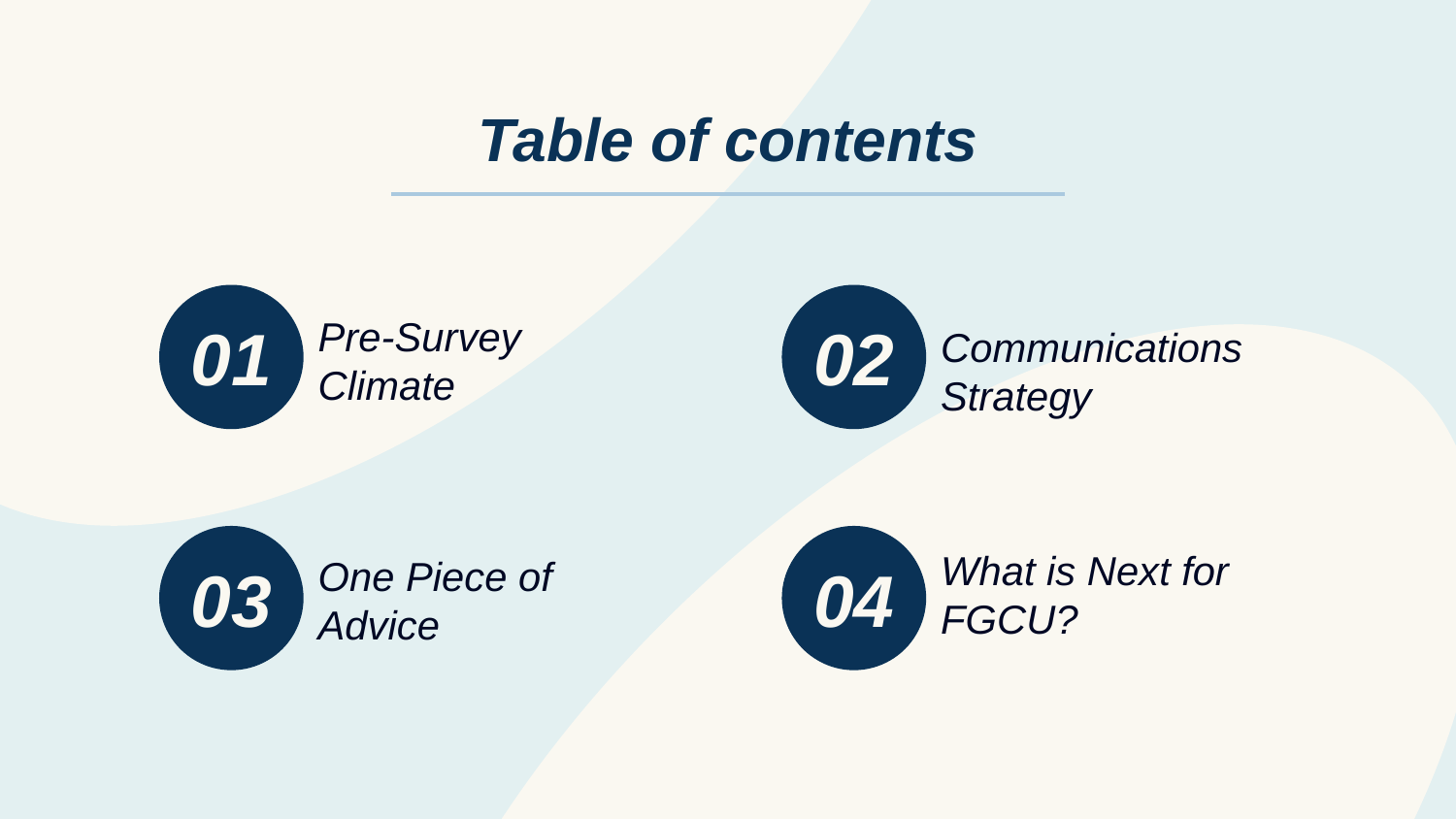

# Table of contents

Communications Strategy
Pre-Survey Climate
01
02

03
04
What is Next for FGCU?
One Piece of Advice